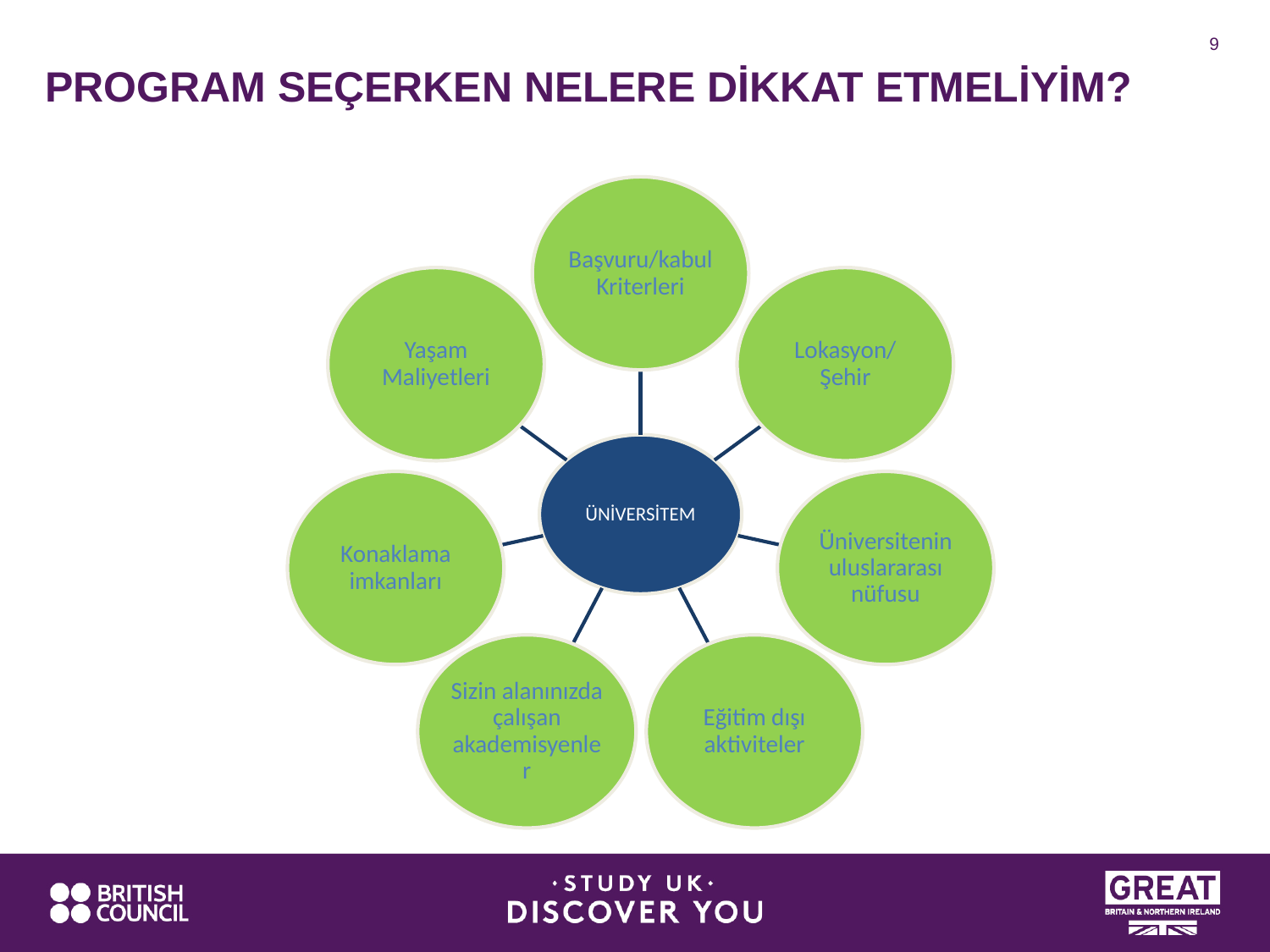

# PROGRAM SEÇERKEN NELERE DİKKAT ETMELİYİM?
ÜNİVERSİTEM

Başvuru/kabul Kriterleri

Lokasyon/Şehir

Üniversitenin uluslararası nüfusu

Eğitim dışı aktiviteler

Sizin alanınızda çalışan akademisyenler

Konaklama imkanları

Yaşam Maliyetleri